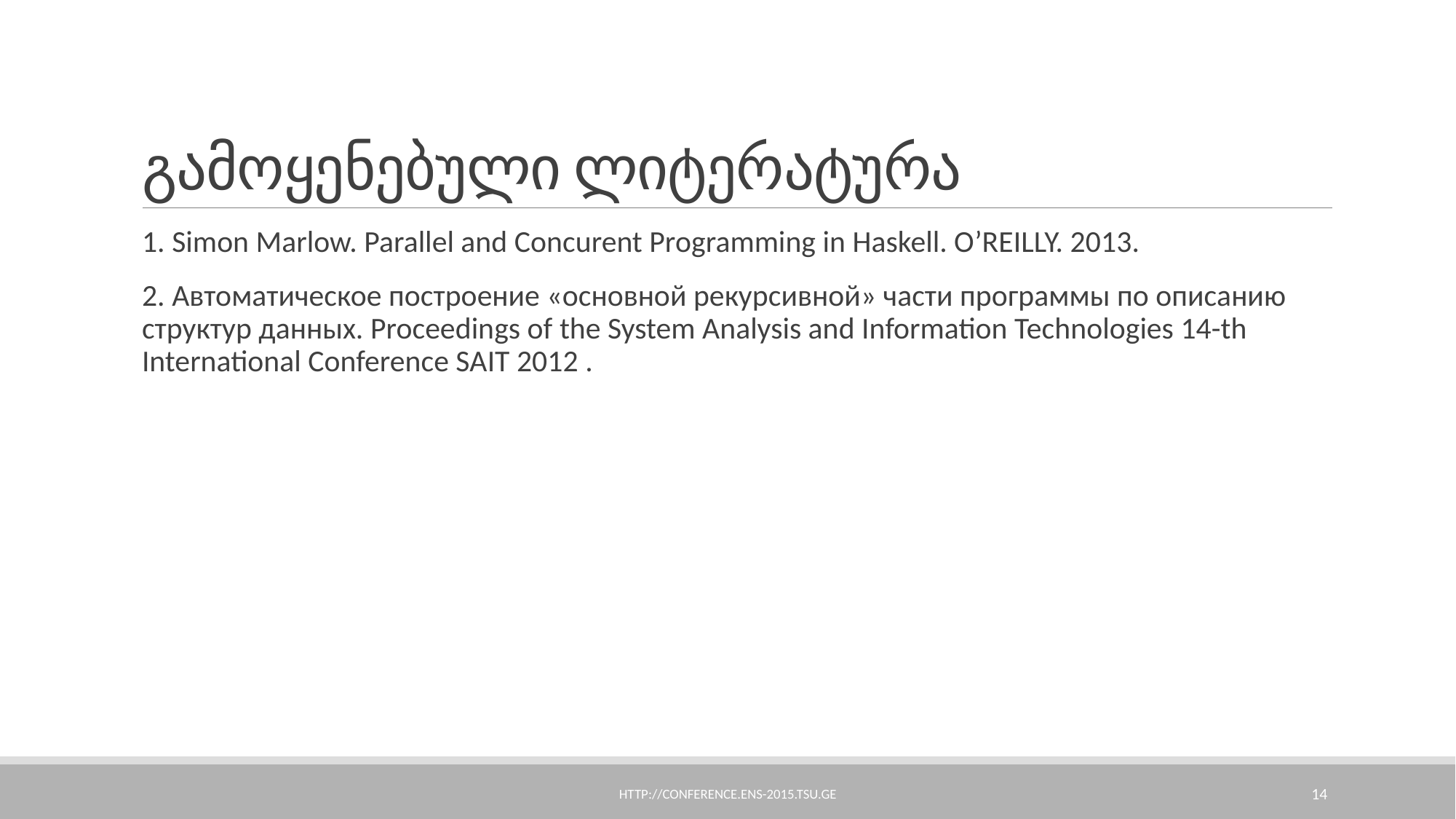

# გამოყენებული ლიტერატურა
1. Simon Marlow. Parallel and Concurent Programming in Haskell. O’REILLY. 2013.
2. Автоматическое построение «основной рекурсивной» части программы по описанию структур данных. Proceedings of the System Analysis and Information Technologies 14-th International Conference SAIT 2012 .

http://conference.ens-2015.tsu.ge
14